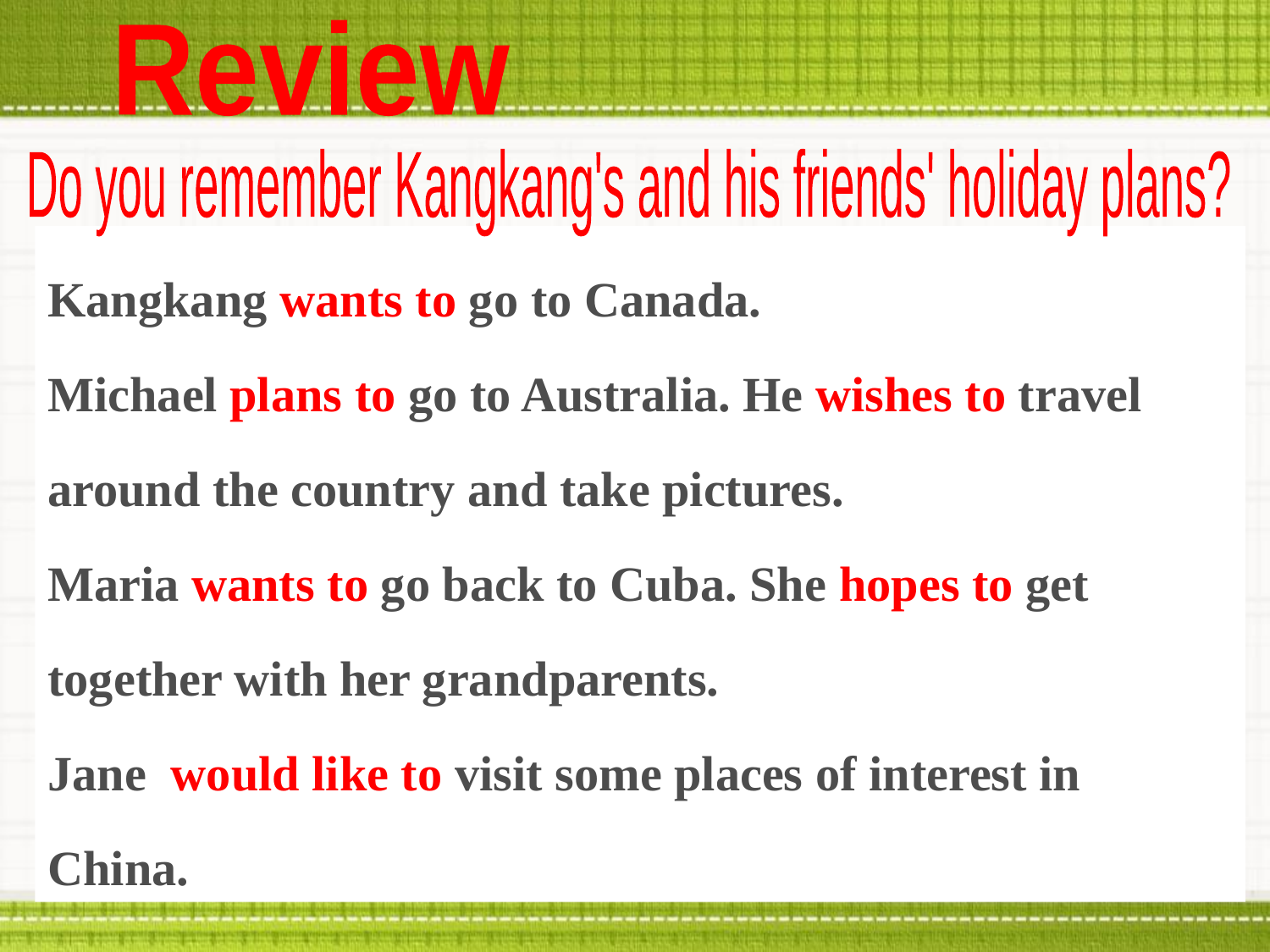

Review
Do you remember Kangkang's and his friends' holiday plans?
Kangkang wants to go to Canada.
Michael plans to go to Australia. He wishes to travel around the country and take pictures.
Maria wants to go back to Cuba. She hopes to get together with her grandparents.
Jane  would like to visit some places of interest in China.